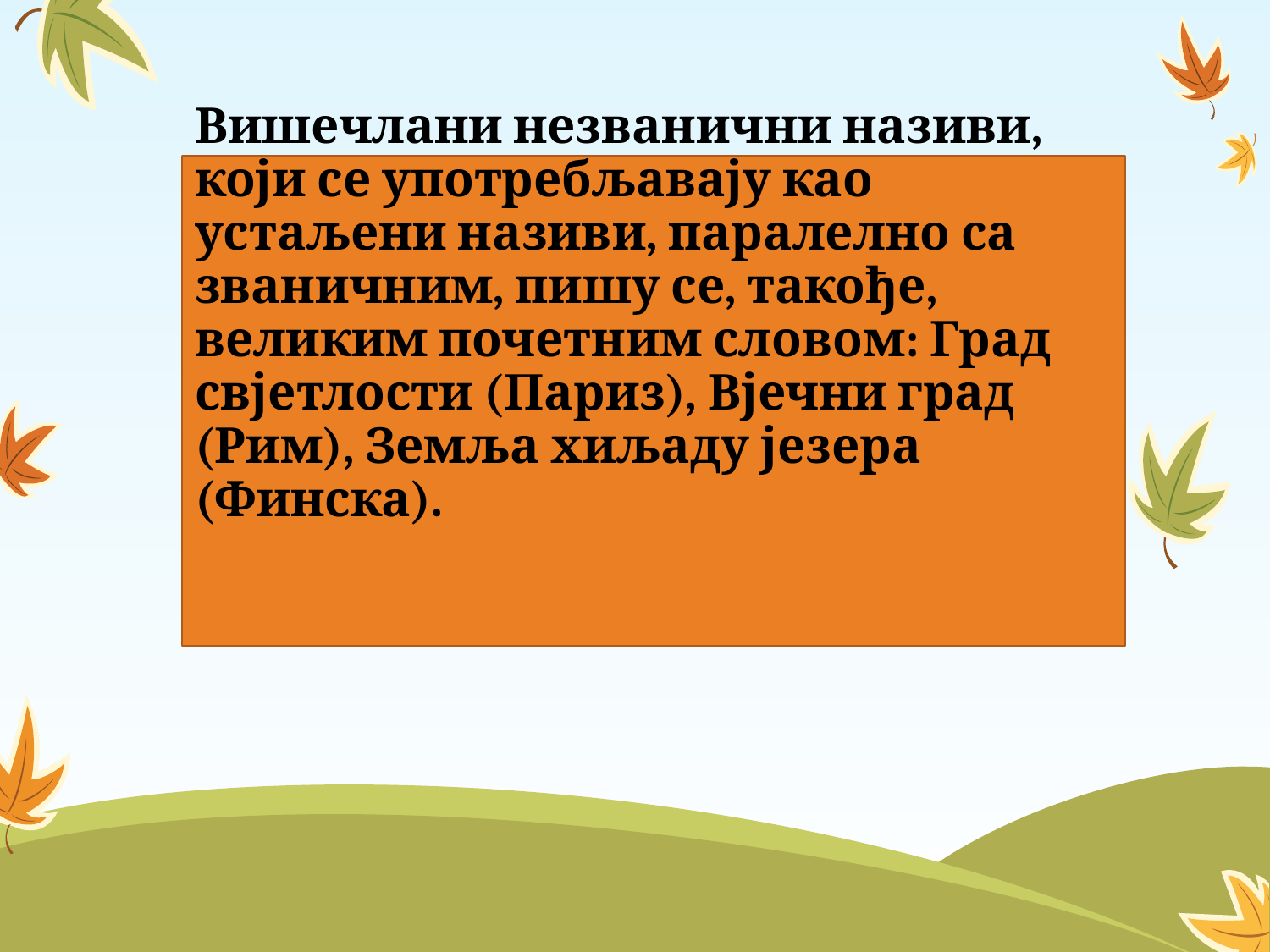

# Вишечлани незванични називи, који се употребљавају као устаљени називи, паралелно са званичним, пишу се, такође, великим почетним словом: Град свјетлости (Париз), Вјечни град (Рим), Земља хиљаду језера (Финска).